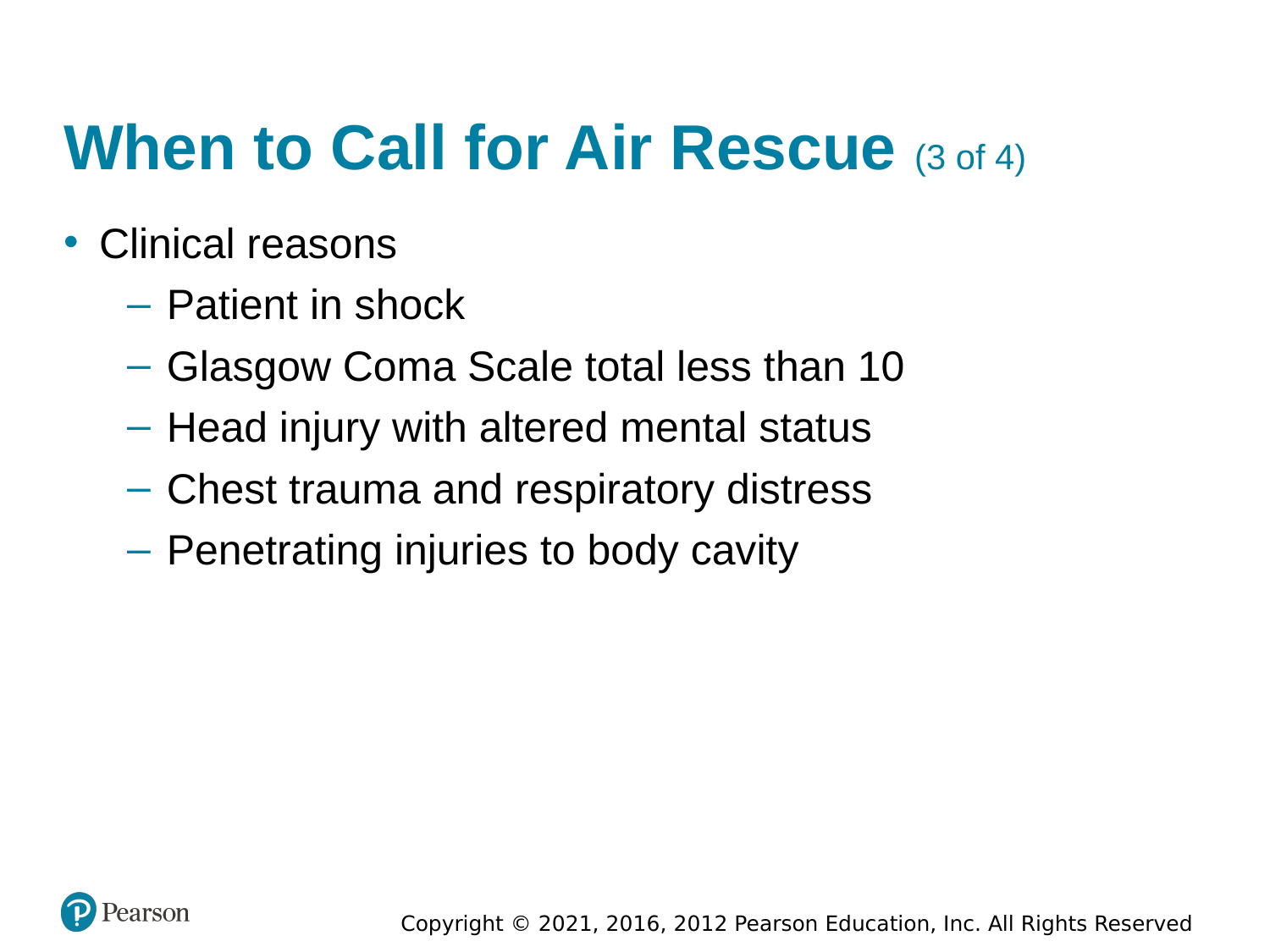

# When to Call for Air Rescue (3 of 4)
Clinical reasons
Patient in shock
Glasgow Coma Scale total less than 10
Head injury with altered mental status
Chest trauma and respiratory distress
Penetrating injuries to body cavity